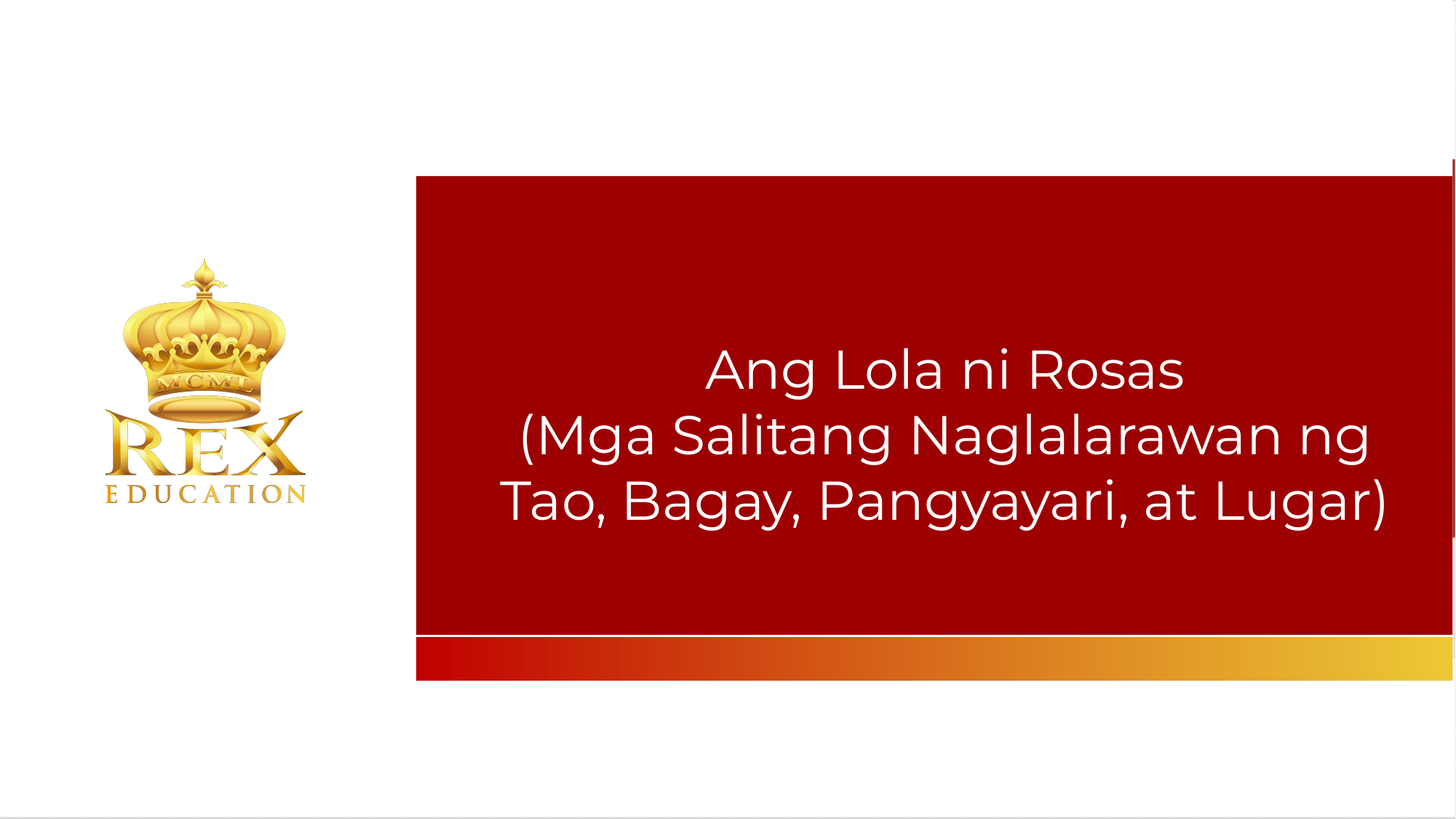

Ang Lola ni Rosas
(Mga Salitang Naglalarawan ng Tao, Bagay, Pangyayari, at Lugar)